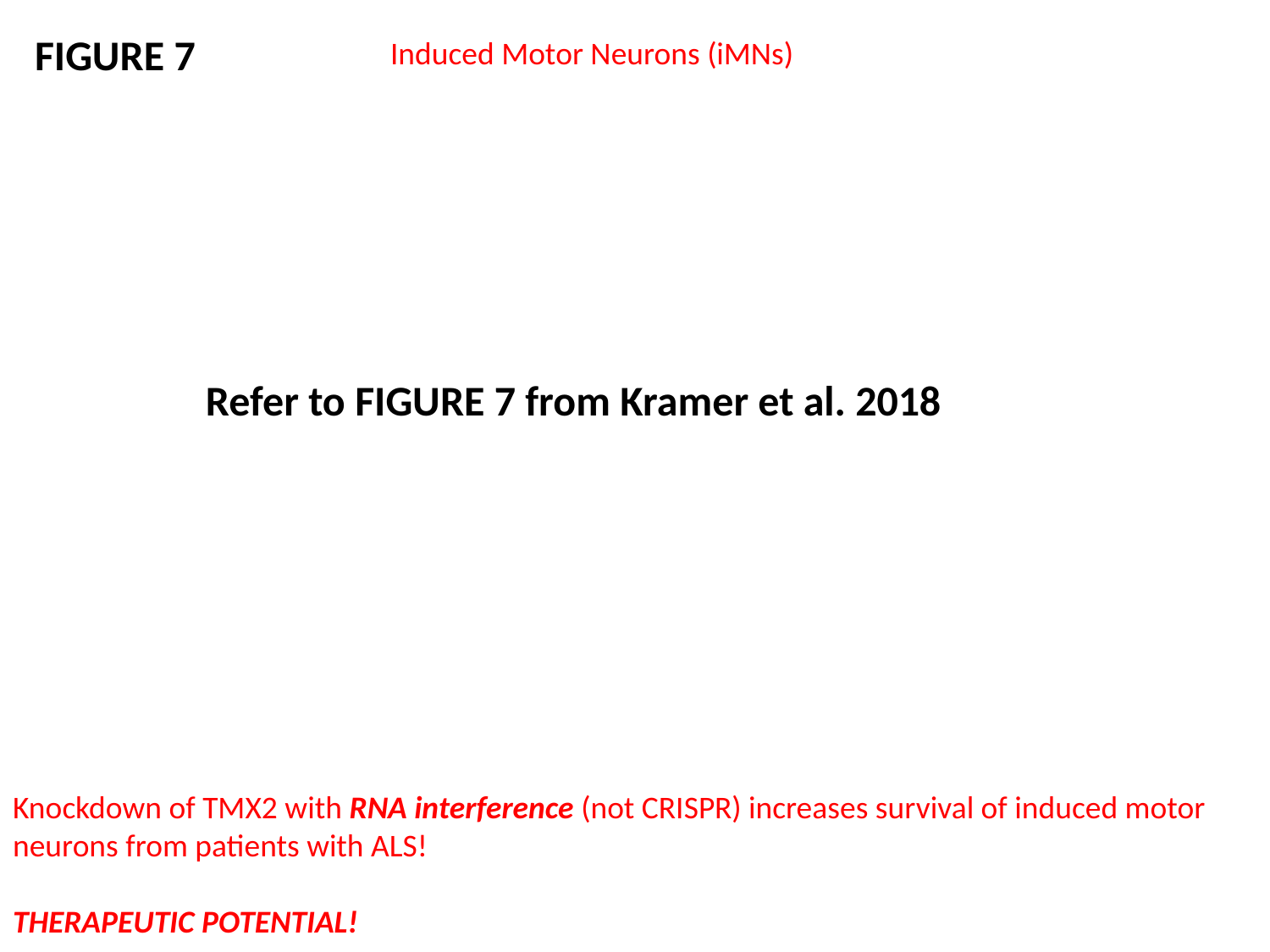

FIGURE 7
Induced Motor Neurons (iMNs)
Refer to FIGURE 7 from Kramer et al. 2018
Knockdown of TMX2 with RNA interference (not CRISPR) increases survival of induced motor neurons from patients with ALS!

THERAPEUTIC POTENTIAL!